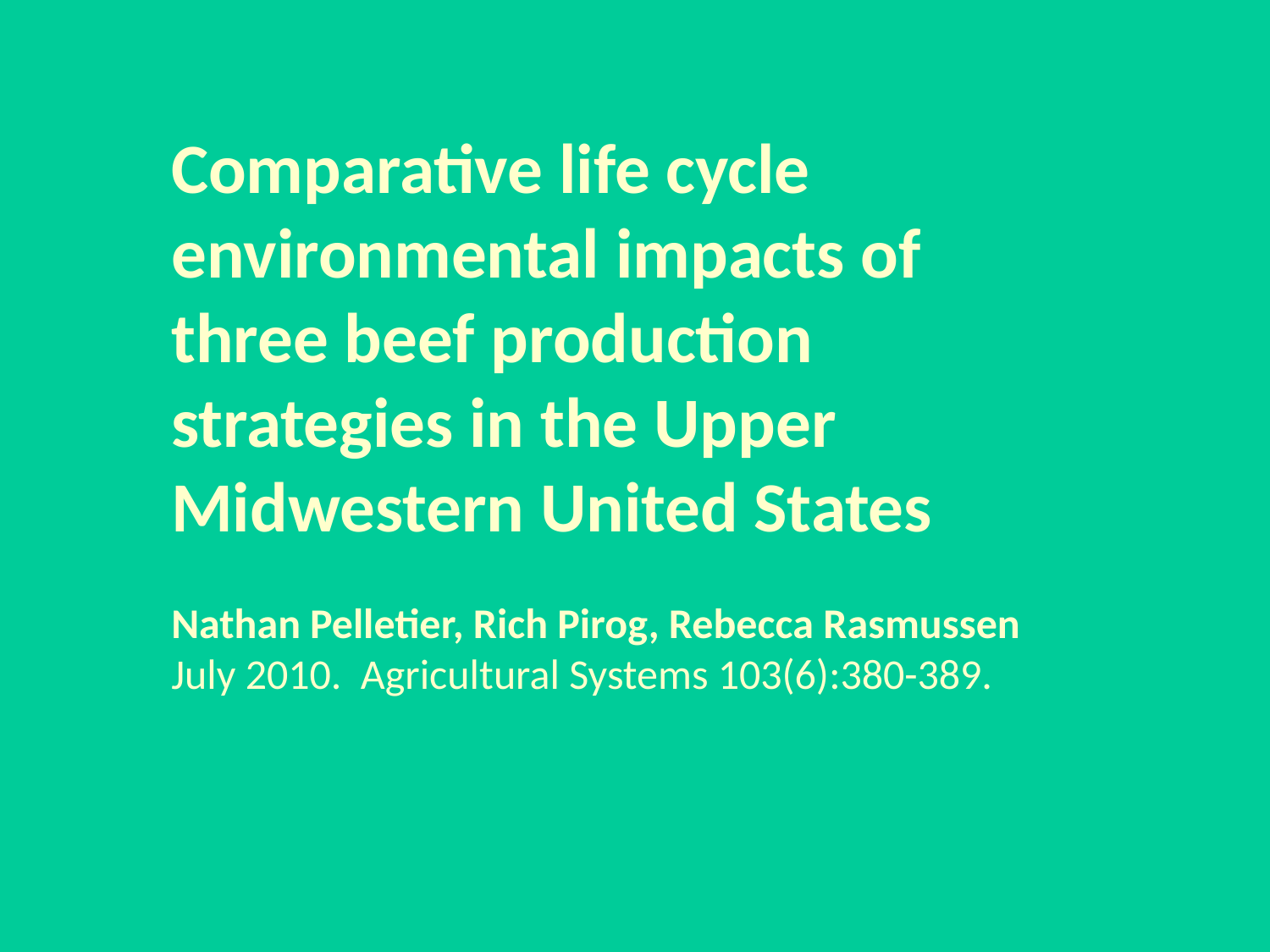

Comparative life cycle environmental impacts of three beef production strategies in the Upper Midwestern United States

Nathan Pelletier, Rich Pirog, Rebecca Rasmussen
July 2010.  Agricultural Systems 103(6):380-389.